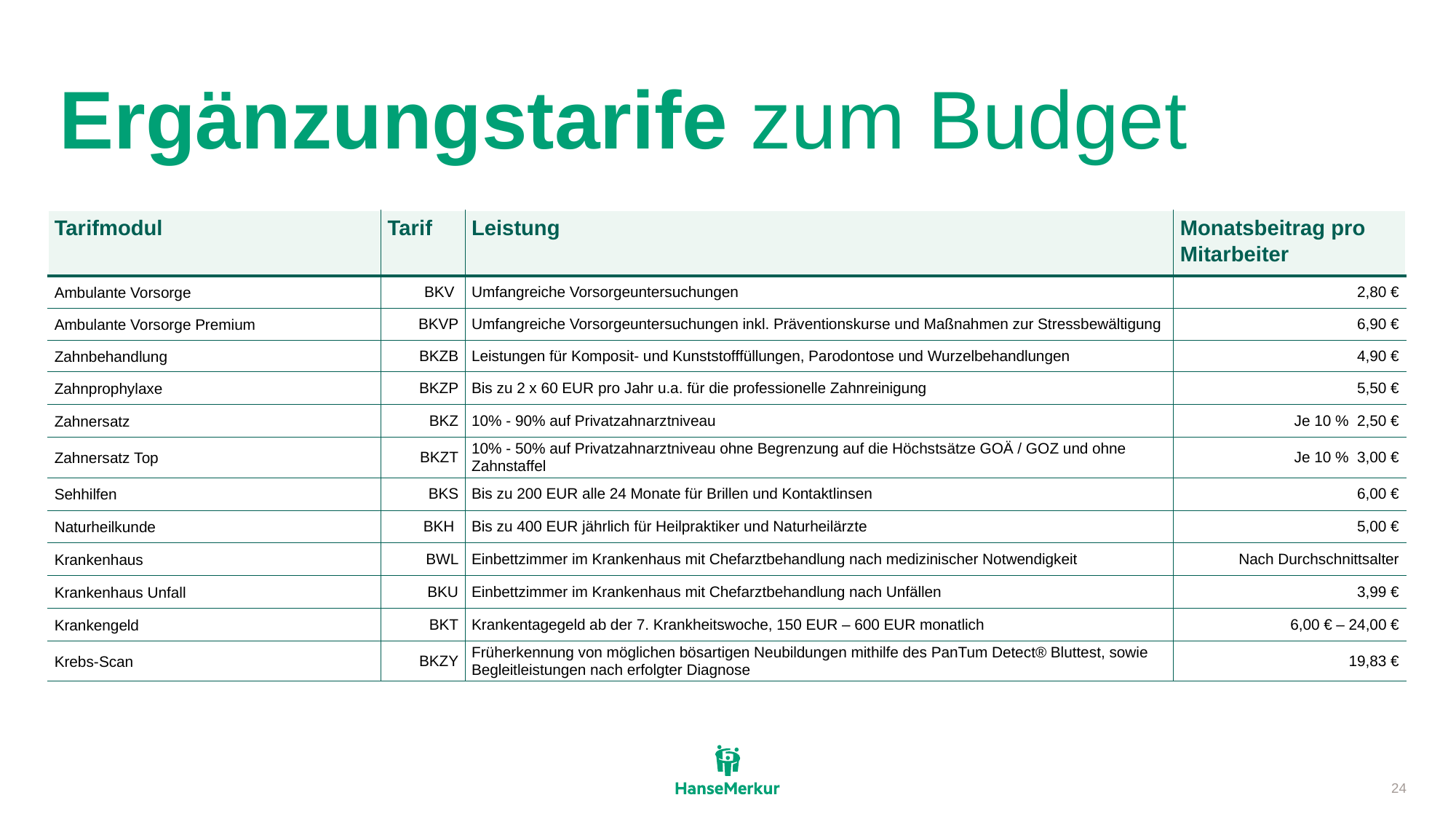

Ergänzungstarife zum Budget
| Tarifmodul | Tarif | Leistung | Monatsbeitrag pro Mitarbeiter |
| --- | --- | --- | --- |
| Ambulante Vorsorge | BKV | Umfangreiche Vorsorgeuntersuchungen | 2,80 € |
| Ambulante Vorsorge Premium | BKVP | Umfangreiche Vorsorgeuntersuchungen inkl. Präventionskurse und Maßnahmen zur Stressbewältigung | 6,90 € |
| Zahnbehandlung | BKZB | Leistungen für Komposit- und Kunststofffüllungen, Parodontose und Wurzelbehandlungen | 4,90 € |
| Zahnprophylaxe | BKZP | Bis zu 2 x 60 EUR pro Jahr u.a. für die professionelle Zahnreinigung | 5,50 € |
| Zahnersatz | BKZ | 10% - 90% auf Privatzahnarztniveau | Je 10 % 2,50 € |
| Zahnersatz Top | BKZT | 10% - 50% auf Privatzahnarztniveau ohne Begrenzung auf die Höchstsätze GOÄ / GOZ und ohne Zahnstaffel | Je 10 % 3,00 € |
| Sehhilfen | BKS | Bis zu 200 EUR alle 24 Monate für Brillen und Kontaktlinsen | 6,00 € |
| Naturheilkunde | BKH | Bis zu 400 EUR jährlich für Heilpraktiker und Naturheilärzte | 5,00 € |
| Krankenhaus | BWL | Einbettzimmer im Krankenhaus mit Chefarztbehandlung nach medizinischer Notwendigkeit | Nach Durchschnittsalter |
| Krankenhaus Unfall | BKU | Einbettzimmer im Krankenhaus mit Chefarztbehandlung nach Unfällen | 3,99 € |
| Krankengeld | BKT | Krankentagegeld ab der 7. Krankheitswoche, 150 EUR – 600 EUR monatlich | 6,00 € – 24,00 € |
| Krebs-Scan | BKZY | Früherkennung von möglichen bösartigen Neubildungen mithilfe des PanTum Detect® Bluttest, sowie Begleitleistungen nach erfolgter Diagnose | 19,83 € |
24